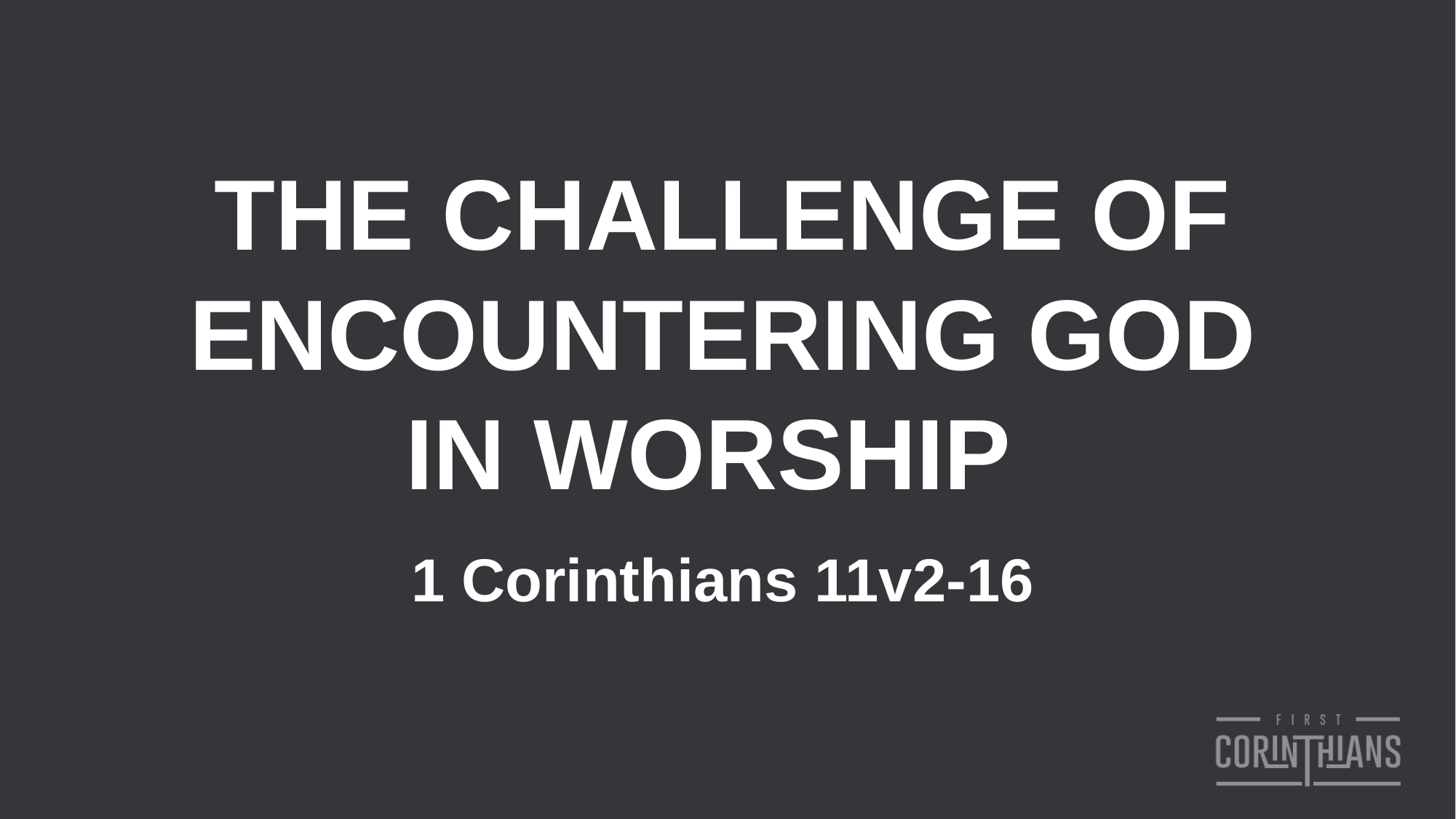

THE CHALLENGE OF ENCOUNTERING GOD IN WORSHIP
1 Corinthians 11v2-16